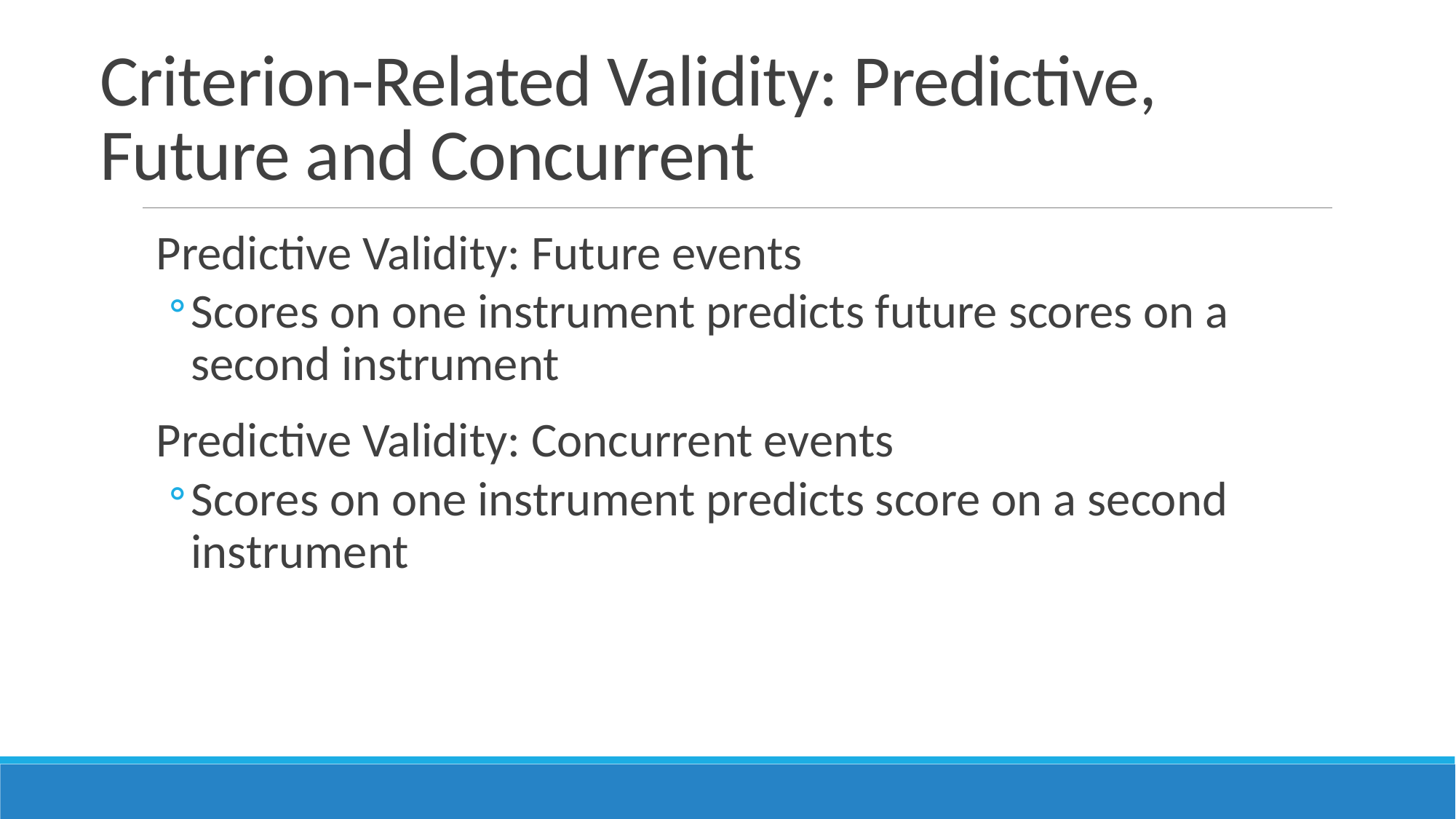

# Criterion-Related Validity: Predictive, Future and Concurrent
Predictive Validity: Future events
Scores on one instrument predicts future scores on a second instrument
Predictive Validity: Concurrent events
Scores on one instrument predicts score on a second instrument